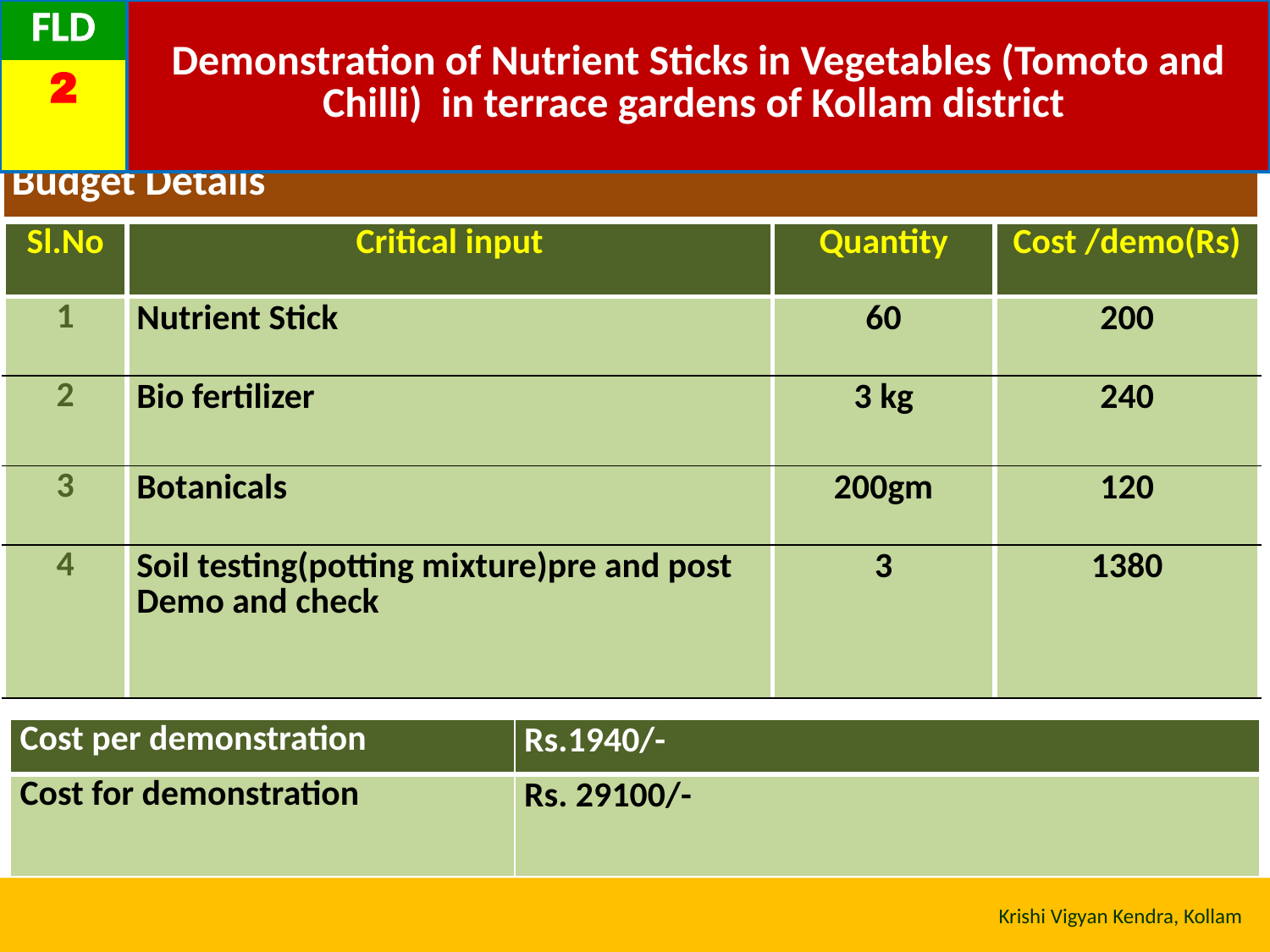

| FLD | Demonstration of Nutrient Sticks in Vegetables (Tomoto and Chilli) in terrace gardens of Kollam district |
| --- | --- |
| 2 |  |
| Budget Details |
| --- |
| Sl.No | Critical input | Quantity | Cost /demo(Rs) |
| --- | --- | --- | --- |
| 1 | Nutrient Stick | 60 | 200 |
| 2 | Bio fertilizer | 3 kg | 240 |
| 3 | Botanicals | 200gm | 120 |
| 4 | Soil testing(potting mixture)pre and post Demo and check | 3 | 1380 |
| Cost per demonstration | Rs.1940/- |
| --- | --- |
| Cost for demonstration | Rs. 29100/- |
KVK Kollam
Krishi Vigyan Kendra, Kollam